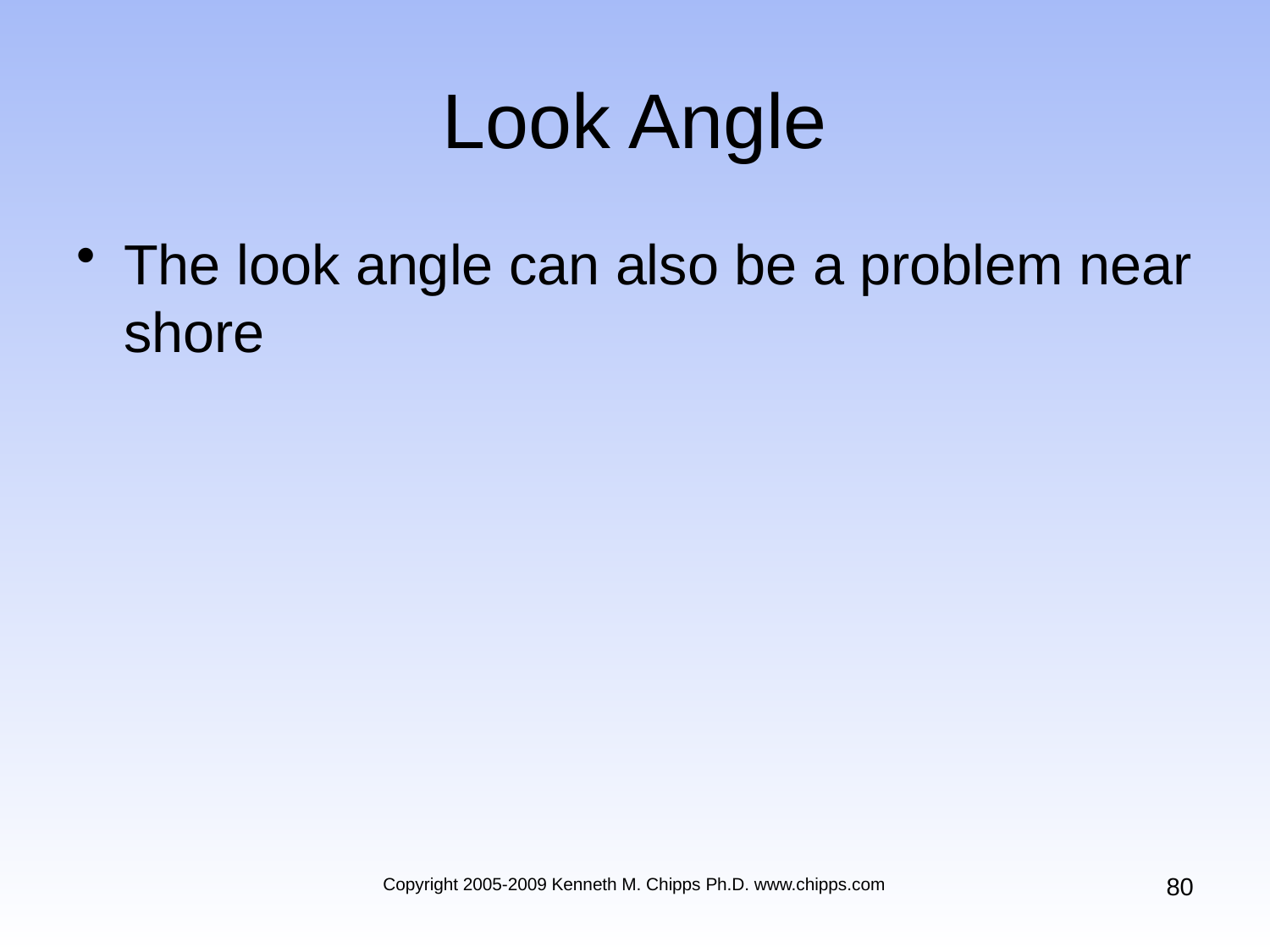

# Look Angle
The look angle can also be a problem near shore
80
Copyright 2005-2009 Kenneth M. Chipps Ph.D. www.chipps.com